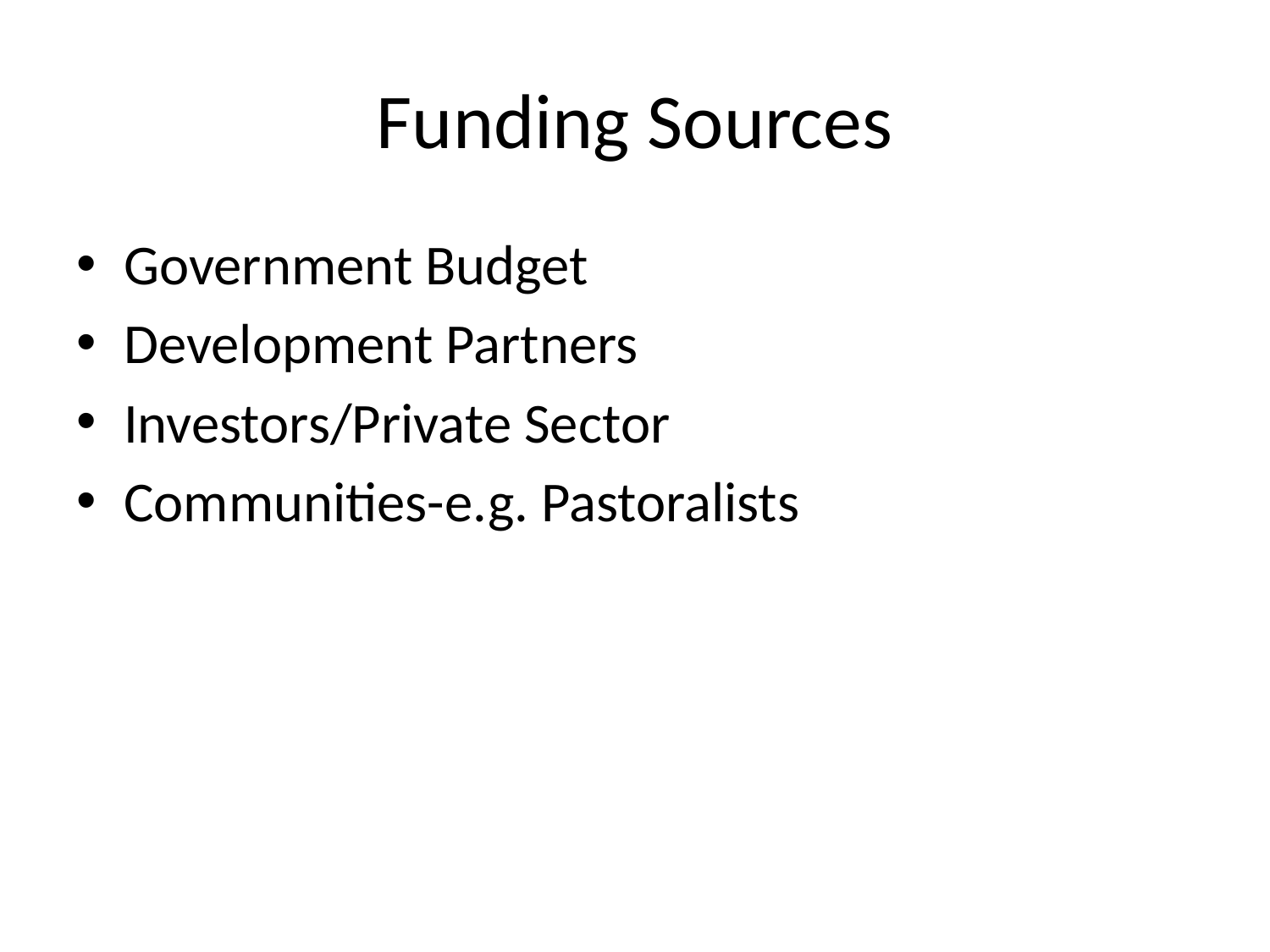

# Funding Sources
Government Budget
Development Partners
Investors/Private Sector
Communities-e.g. Pastoralists